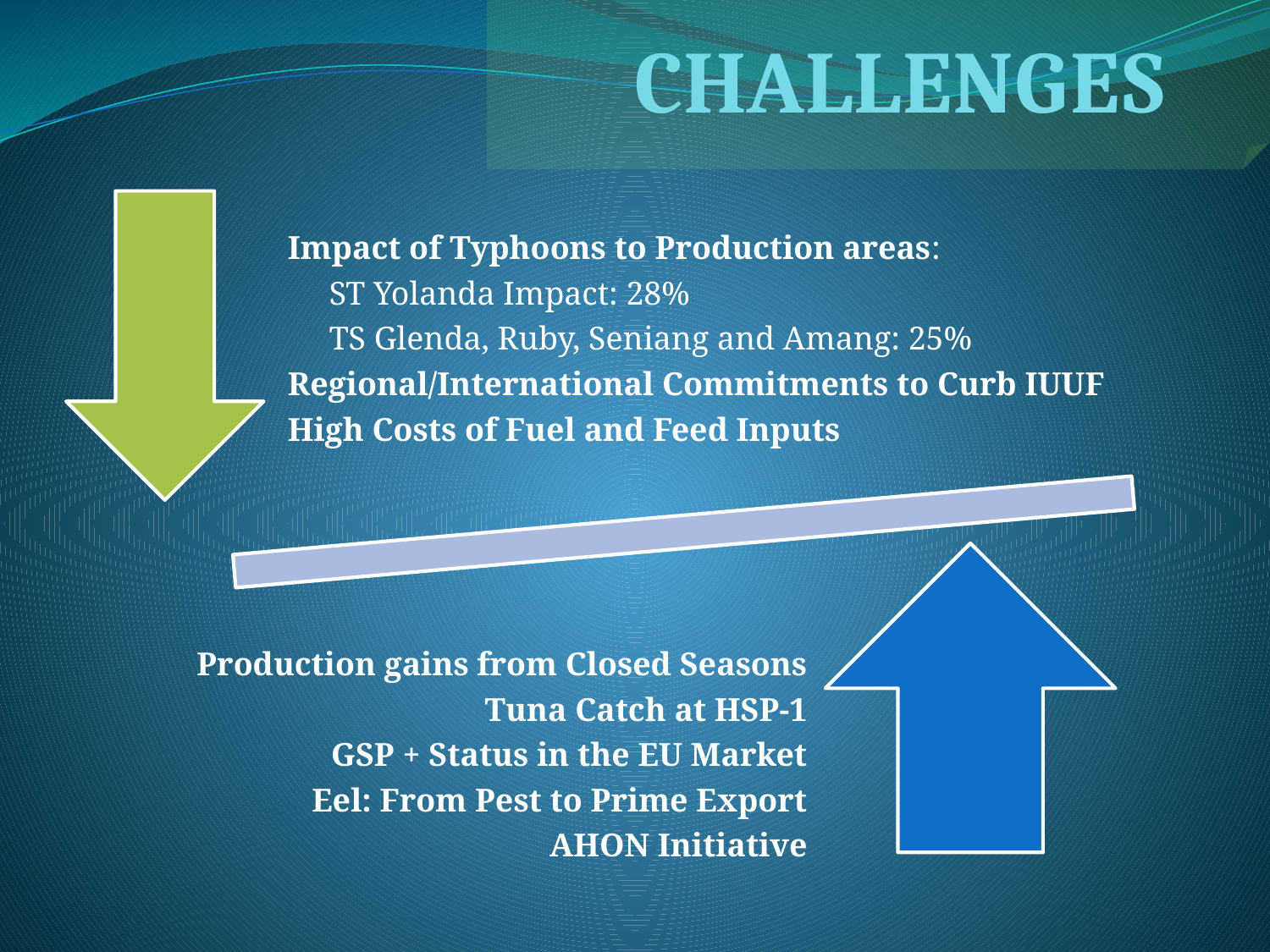

CHALLENGES
Impact of Typhoons to Production areas:
     ST Yolanda Impact: 28%
     TS Glenda, Ruby, Seniang and Amang: 25%
Regional/International Commitments to Curb IUUF
High Costs of Fuel and Feed Inputs

Production gains from Closed Seasons
Tuna Catch at HSP-1
GSP + Status in the EU Market
Eel: From Pest to Prime Export
AHON Initiative